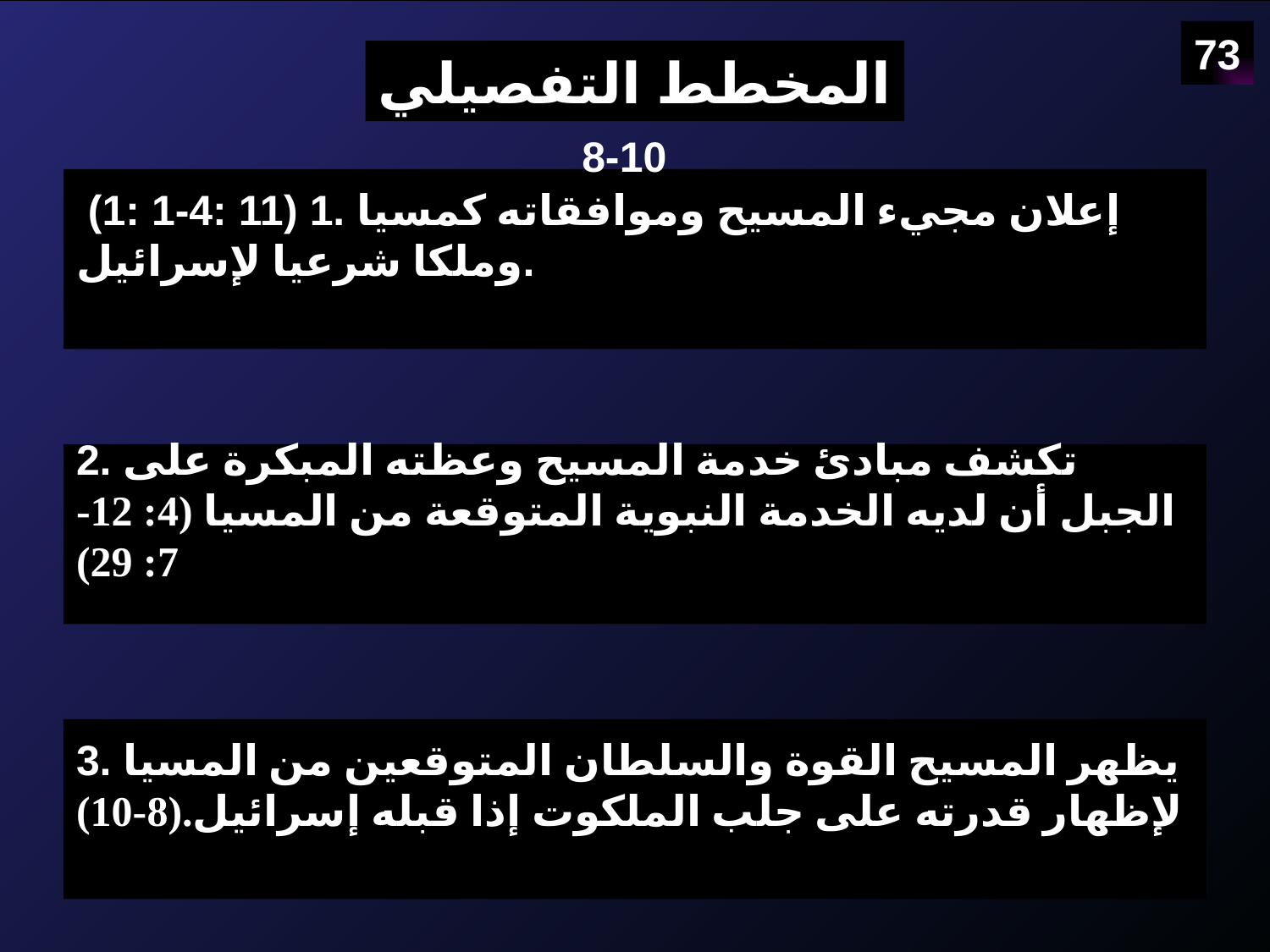

73
المخطط التفصيلي
8-10
 (1: 1-4: 11) 1. إعلان مجيء المسيح وموافقاته كمسيا وملكا شرعيا لإسرائيل.

2. تكشف مبادئ خدمة المسيح وعظته المبكرة على الجبل أن لديه الخدمة النبوية المتوقعة من المسيا (4: 12-7: 29)

3. يظهر المسيح القوة والسلطان المتوقعين من المسيا لإظهار قدرته على جلب الملكوت إذا قبله إسرائيل.(8-10)